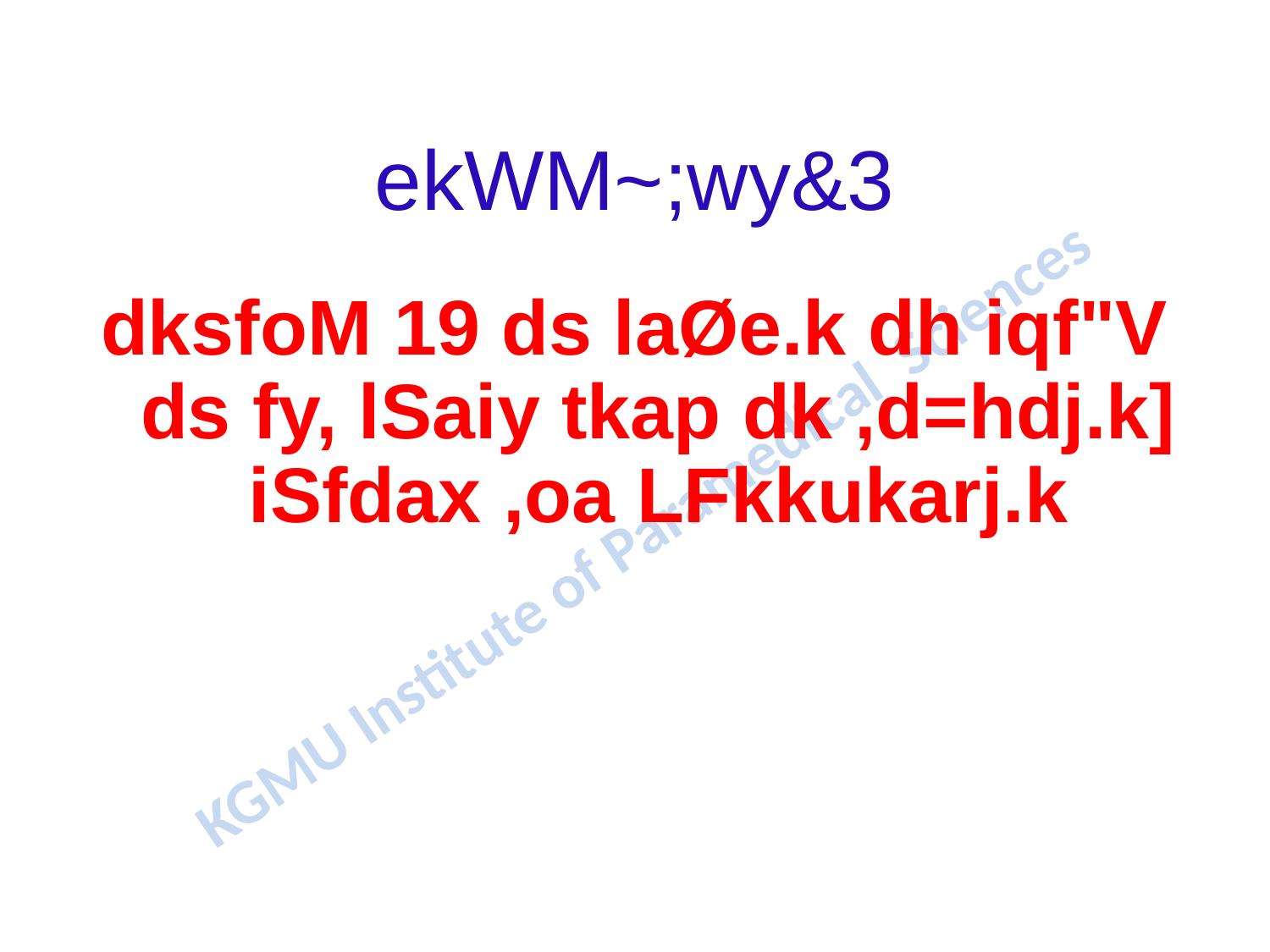

# ekWM~;wy&3
dksfoM 19 ds laØe.k dh iqf"V ds fy, lSaiy tkap dk ,d=hdj.k] iSfdax ,oa LFkkukarj.k